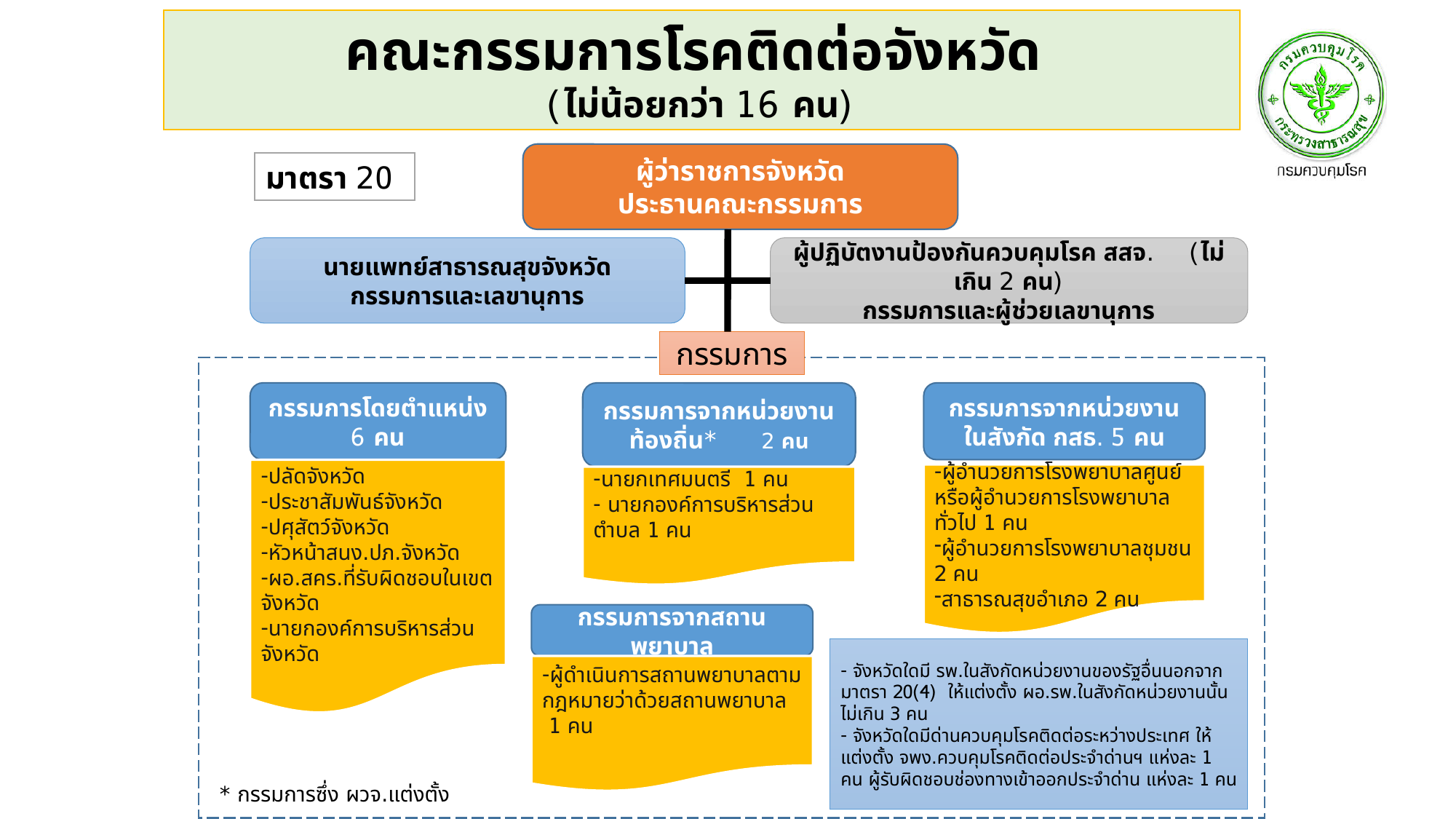

คณะกรรมการโรคติดต่อจังหวัด
(ไม่น้อยกว่า 16 คน)
ผู้ว่าราชการจังหวัด
ประธานคณะกรรมการ
มาตรา 20

นายแพทย์สาธารณสุขจังหวัด
กรรมการและเลขานุการ

ผู้ปฏิบัตงานป้องกันควบคุมโรค สสจ.     (ไม่เกิน 2 คน)
กรรมการและผู้ช่วยเลขานุการ
กรรมการ
*

กรรมการโดยตำแหน่ง 6 คน

กรรมการจากหน่วยงานท้องถิ่น*      2 คน

กรรมการจากหน่วยงานในสังกัด กสธ. 5 คน

-ปลัดจังหวัด
-ประชาสัมพันธ์จังหวัด
-ปศุสัตว์จังหวัด
-หัวหน้าสนง.ปภ.จังหวัด
-ผอ.สคร.ที่รับผิดชอบในเขตจังหวัด
-นายกองค์การบริหารส่วนจังหวัด

-ผู้อำนวยการโรงพยาบาลศูนย์หรือผู้อำนวยการโรงพยาบาลทั่วไป 1 คน
ผู้อำนวยการโรงพยาบาลชุมชน 2 คน
สาธารณสุขอำเภอ 2 คน

-นายกเทศมนตรี  1 คน
- นายกองค์การบริหารส่วนตำบล 1 คน

กรรมการจากสถานพยาบาล

- จังหวัดใดมี รพ.ในสังกัดหน่วยงานของรัฐอื่นนอกจากมาตรา 20(4)  ให้แต่งตั้ง ผอ.รพ.ในสังกัดหน่วยงานนั้น ไม่เกิน 3 คน
- จังหวัดใดมีด่านควบคุมโรคติดต่อระหว่างประเทศ ให้แต่งตั้ง จพง.ควบคุมโรคติดต่อประจำด่านฯ แห่งละ 1 คน ผู้รับผิดชอบช่องทางเข้าออกประจำด่าน แห่งละ 1 คน
-ผู้ดำเนินการสถานพยาบาลตามกฎหมายว่าด้วยสถานพยาบาล  1 คน

* กรรมการซึ่ง ผวจ.แต่งตั้ง